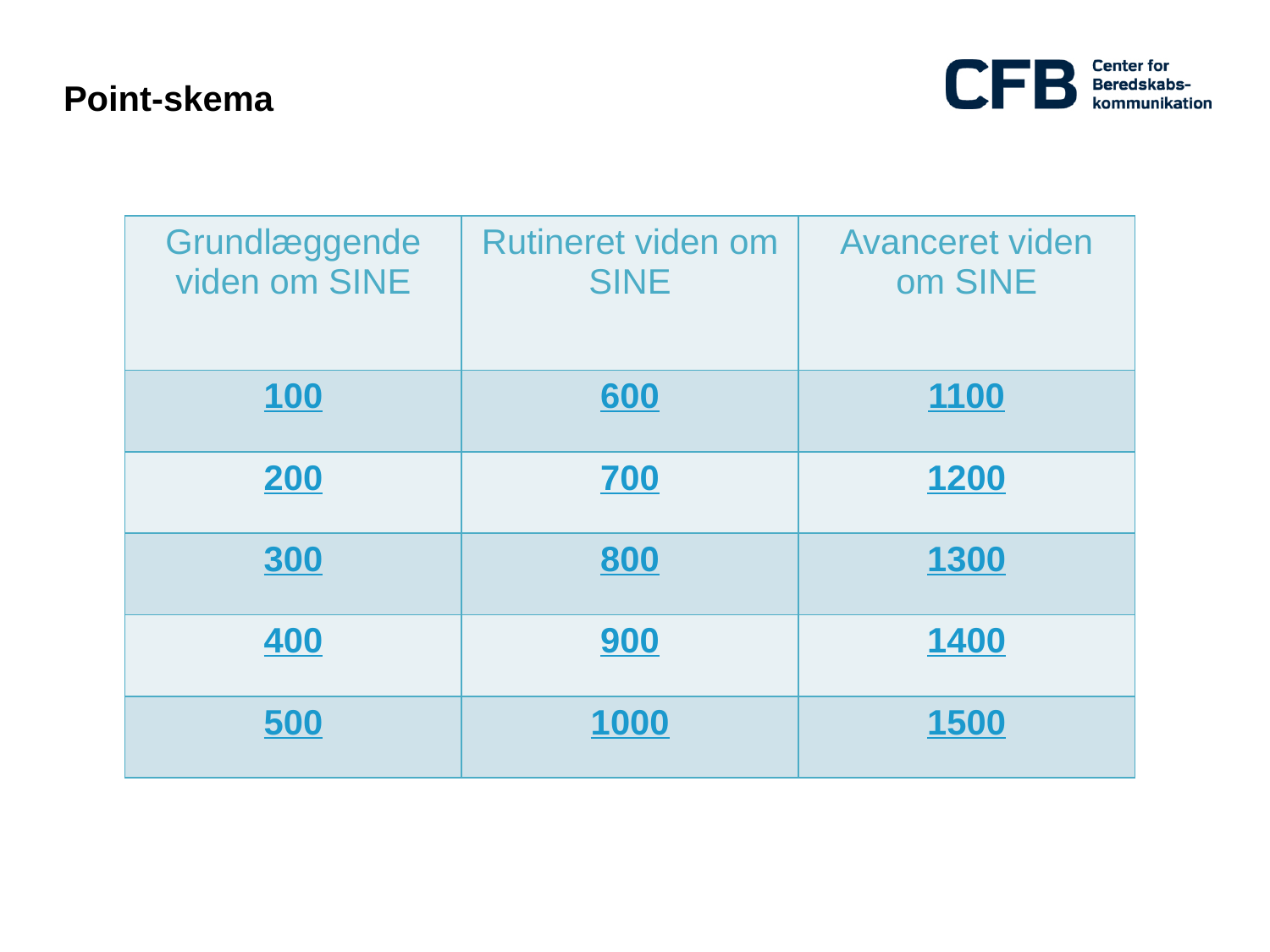

# Point-skema
| Grundlæggende viden om SINE | Rutineret viden om SINE | Avanceret viden om SINE |
| --- | --- | --- |
| 100 | 600 | 1100 |
| 200 | 700 | 1200 |
| 300 | 800 | 1300 |
| 400 | 900 | 1400 |
| 500 | 1000 | 1500 |